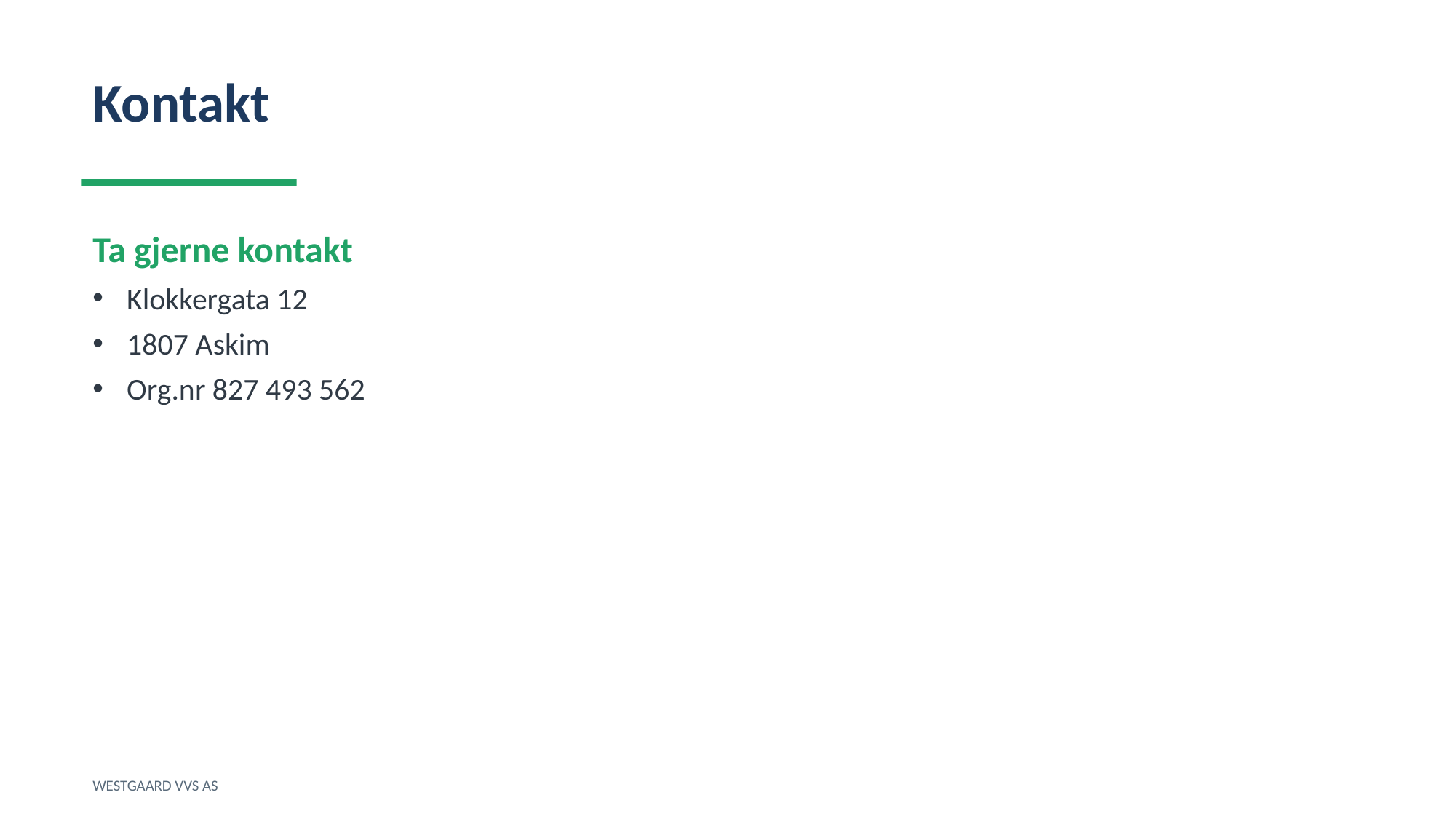

Kontakt

Ta gjerne kontakt
Klokkergata 12
1807 Askim
Org.nr 827 493 562
WESTGAARD VVS AS